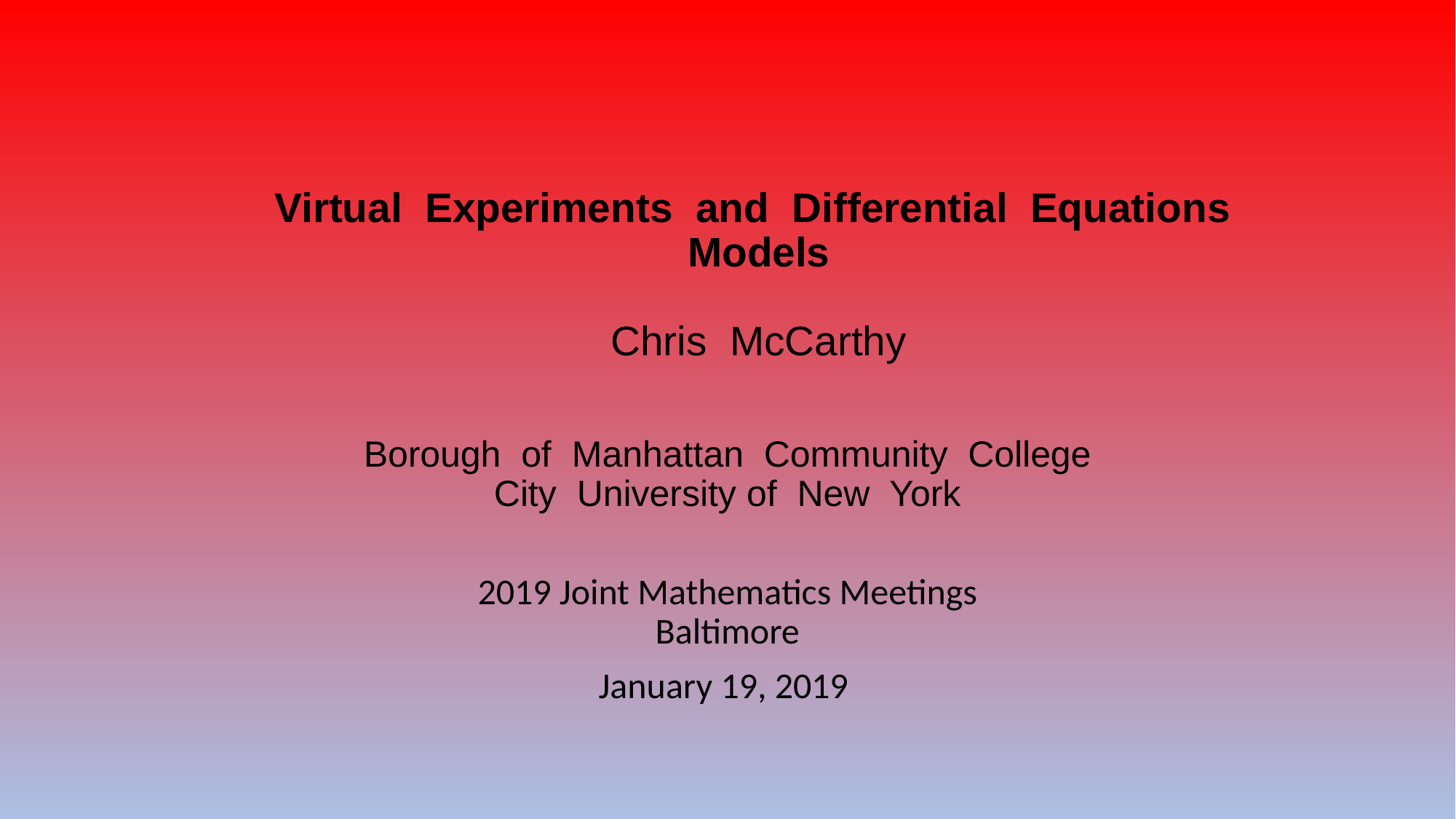

# Virtual  Experiments  and  Differential  Equations  Models Chris  McCarthy
Borough  of  Manhattan  Community  College
City  University of  New  York
2019 Joint Mathematics Meetings
Baltimore
January 19, 2019